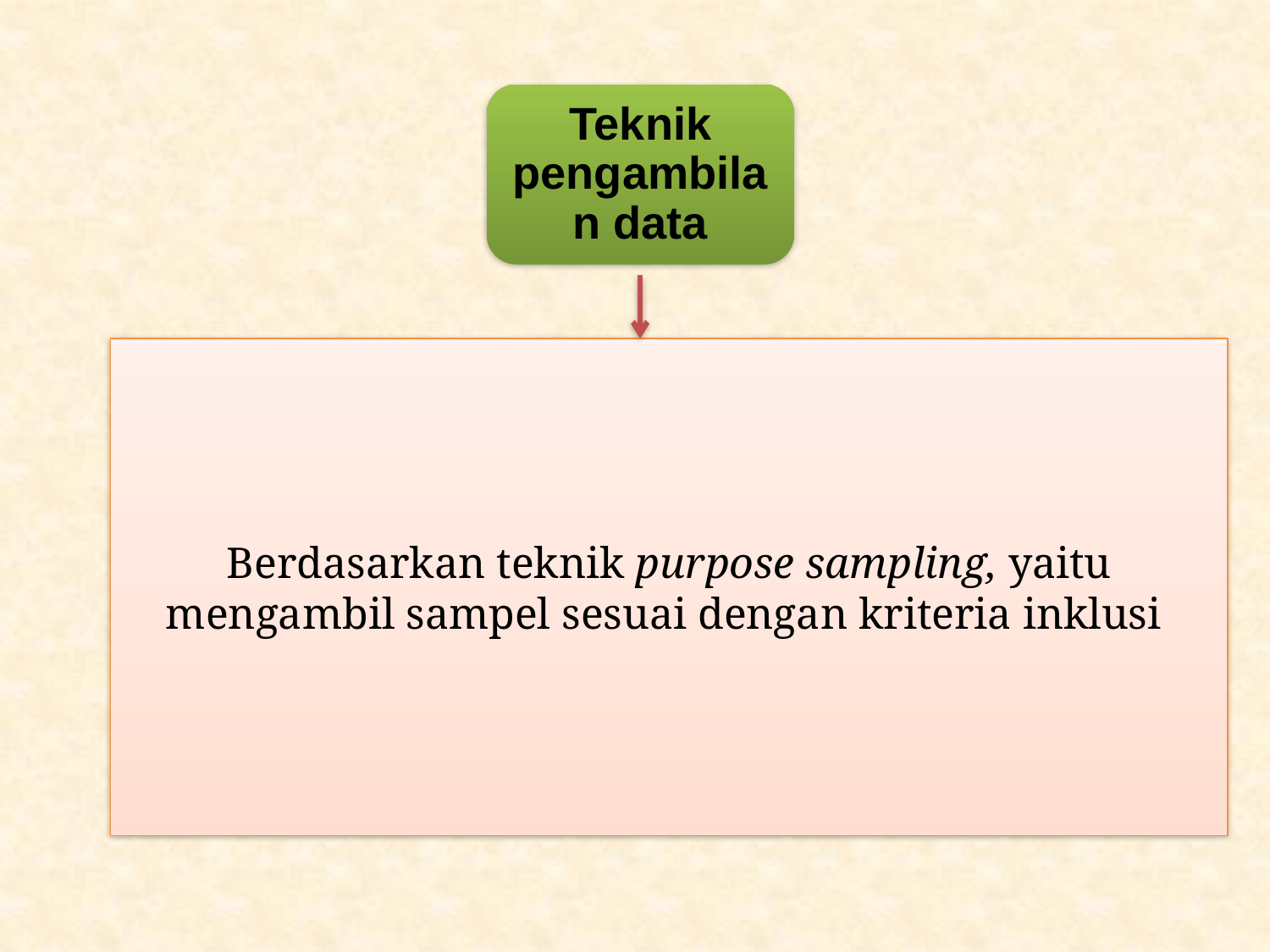

Teknik pengambilan data

Berdasarkan teknik purpose sampling, yaitu mengambil sampel sesuai dengan kriteria inklusi